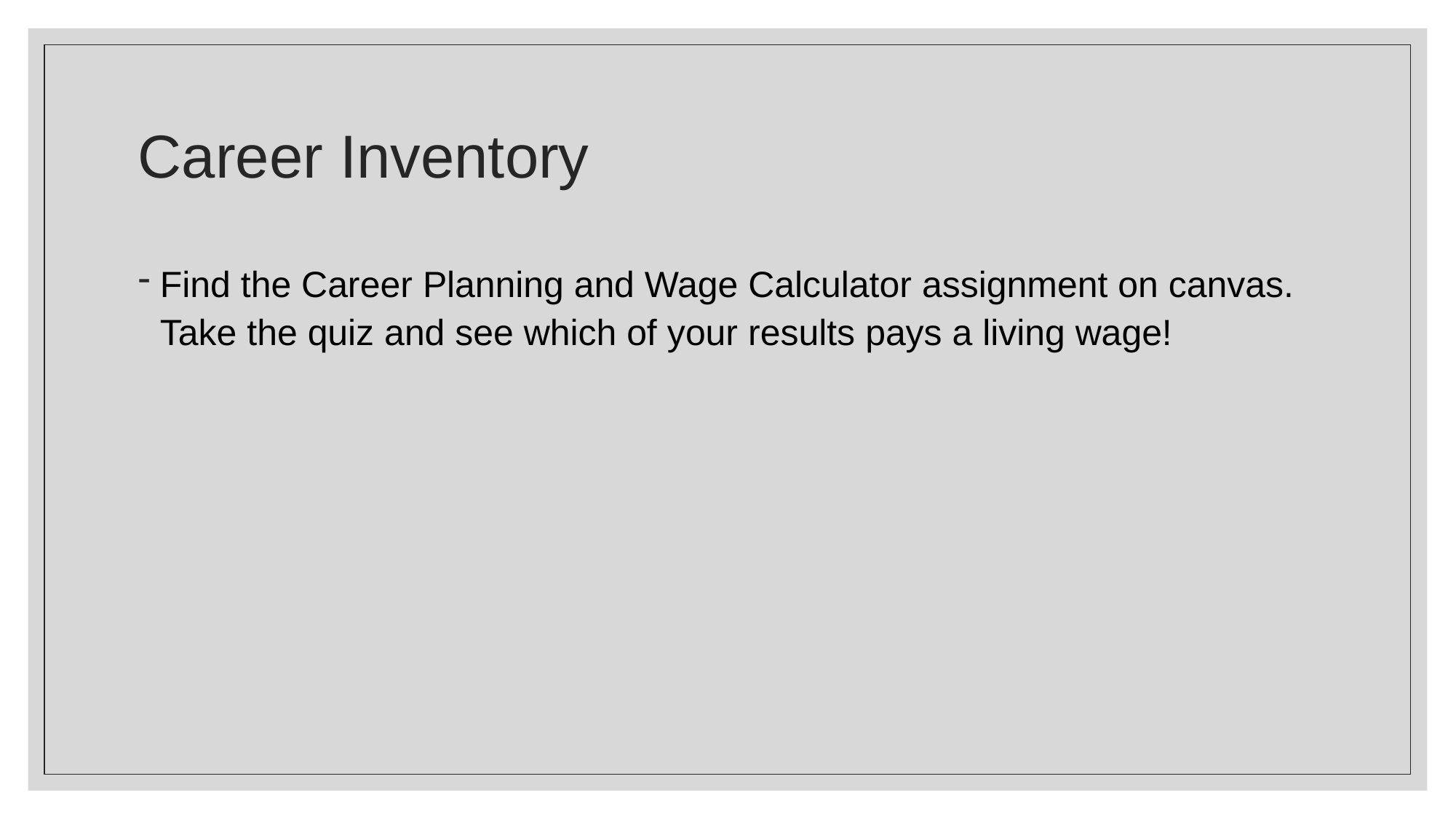

# Career Inventory
Find the Career Planning and Wage Calculator assignment on canvas. Take the quiz and see which of your results pays a living wage!